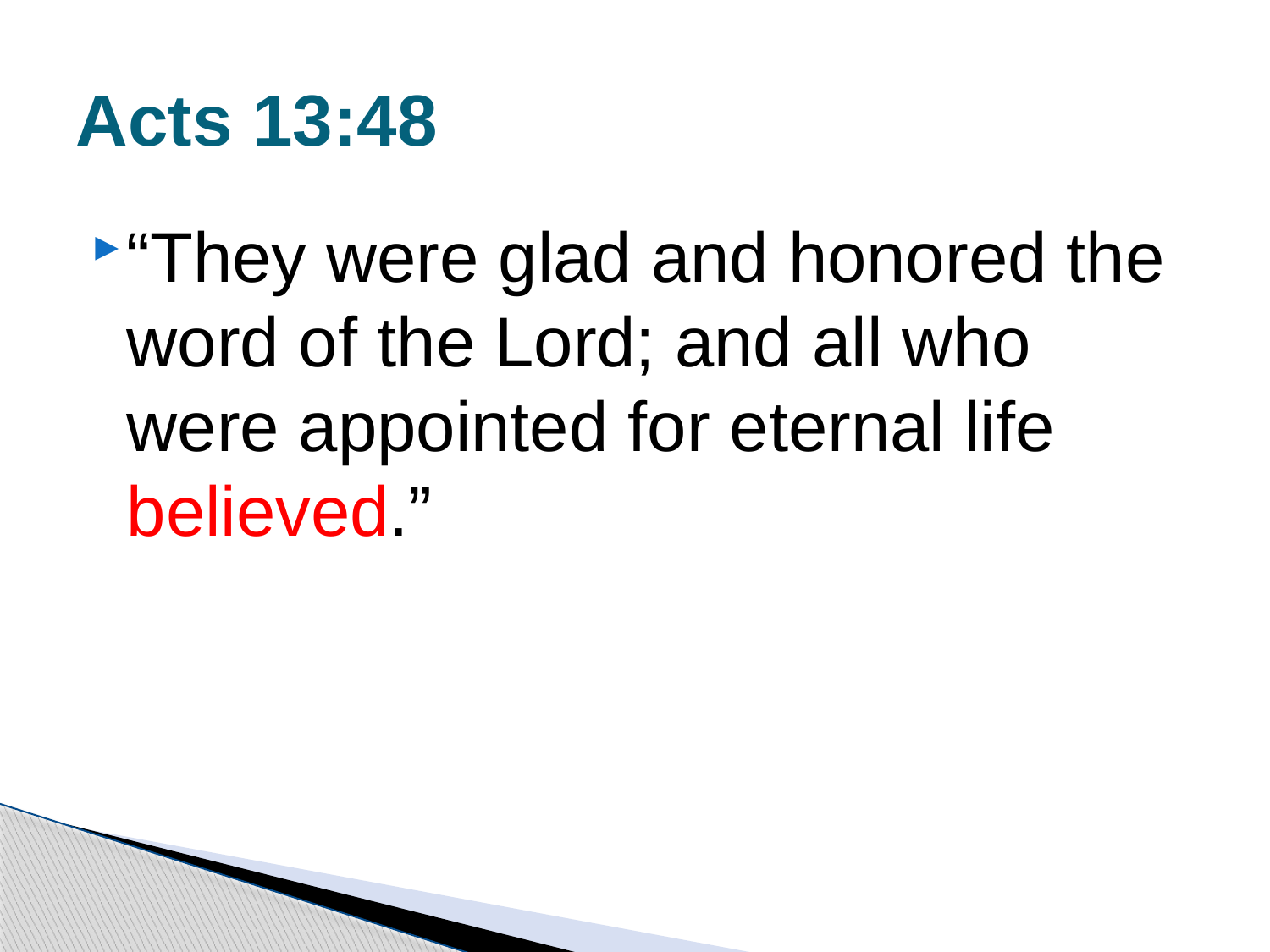

# Acts 13:48
“They were glad and honored the word of the Lord; and all who were appointed for eternal life believed.”